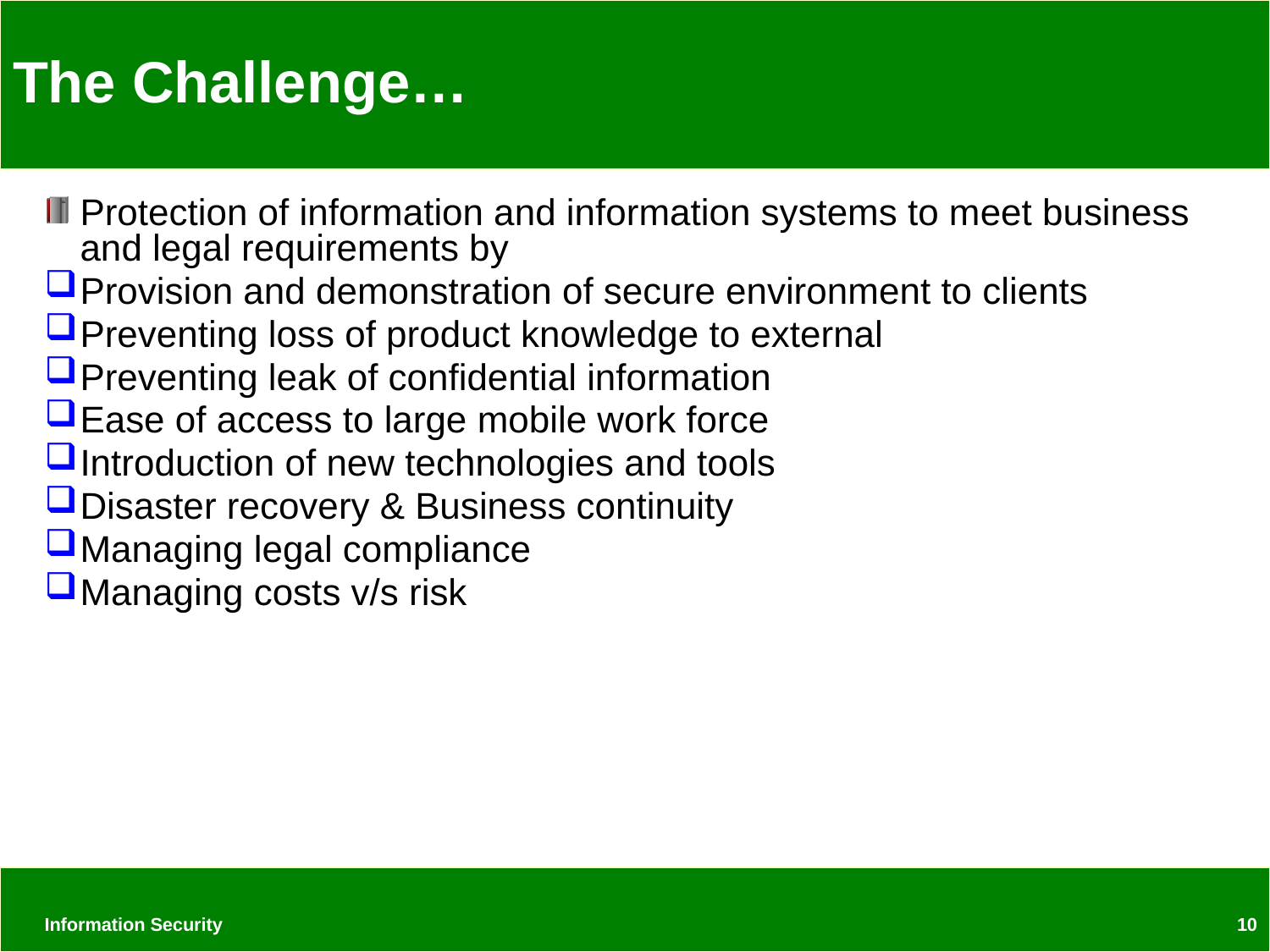

# The Challenge…
Protection of information and information systems to meet business and legal requirements by
Provision and demonstration of secure environment to clients
Preventing loss of product knowledge to external
Preventing leak of confidential information
Ease of access to large mobile work force
Introduction of new technologies and tools
Disaster recovery & Business continuity
Managing legal compliance
Managing costs v/s risk

Information Security
10